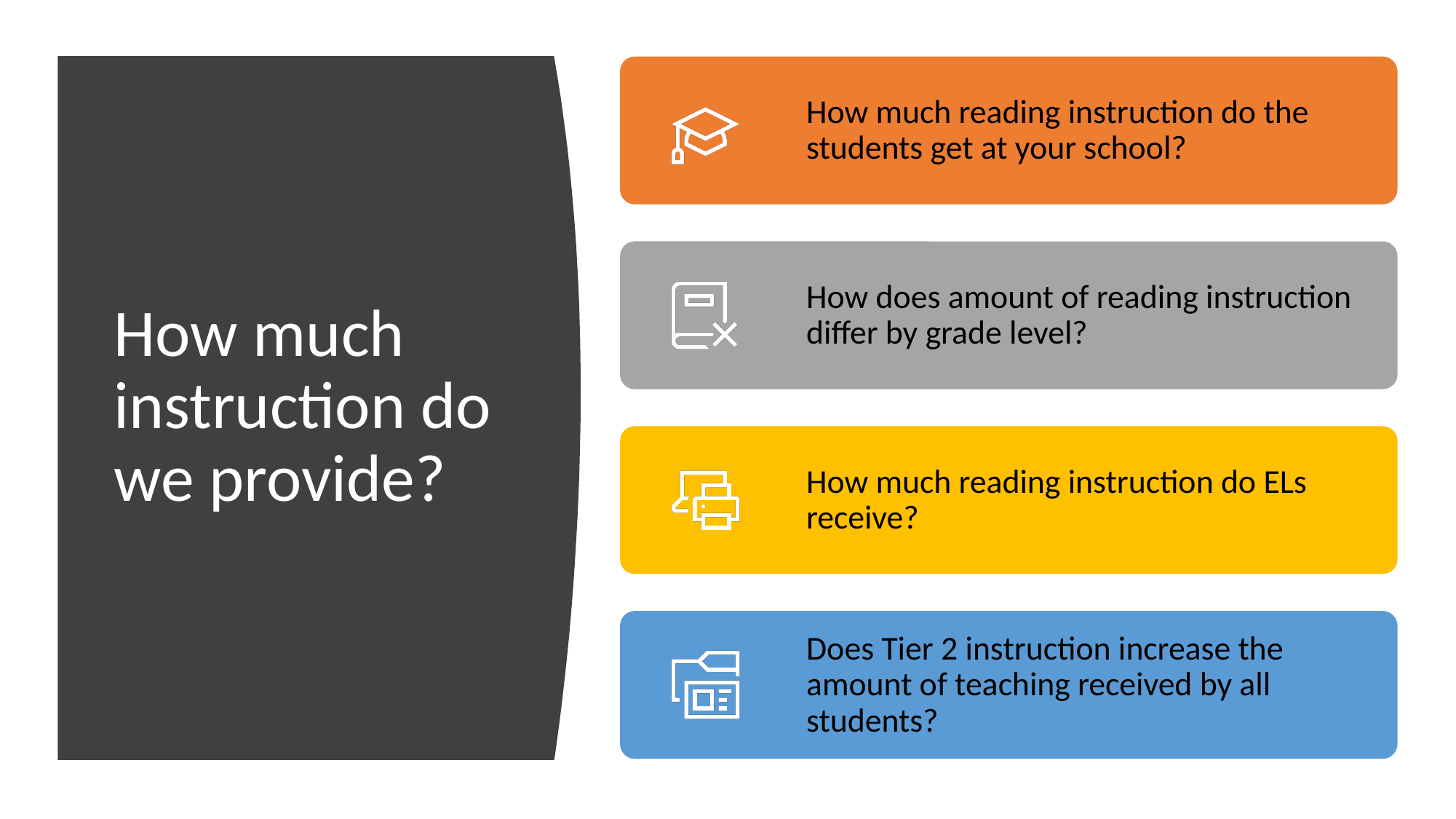

How much reading instruction do the students get at your school?
How does amount of reading instruction differ by grade level?
How much reading instruction do ELs receive?
Does Tier 2 instruction increase the amount of teaching received by all students?

# How much instruction do we provide?